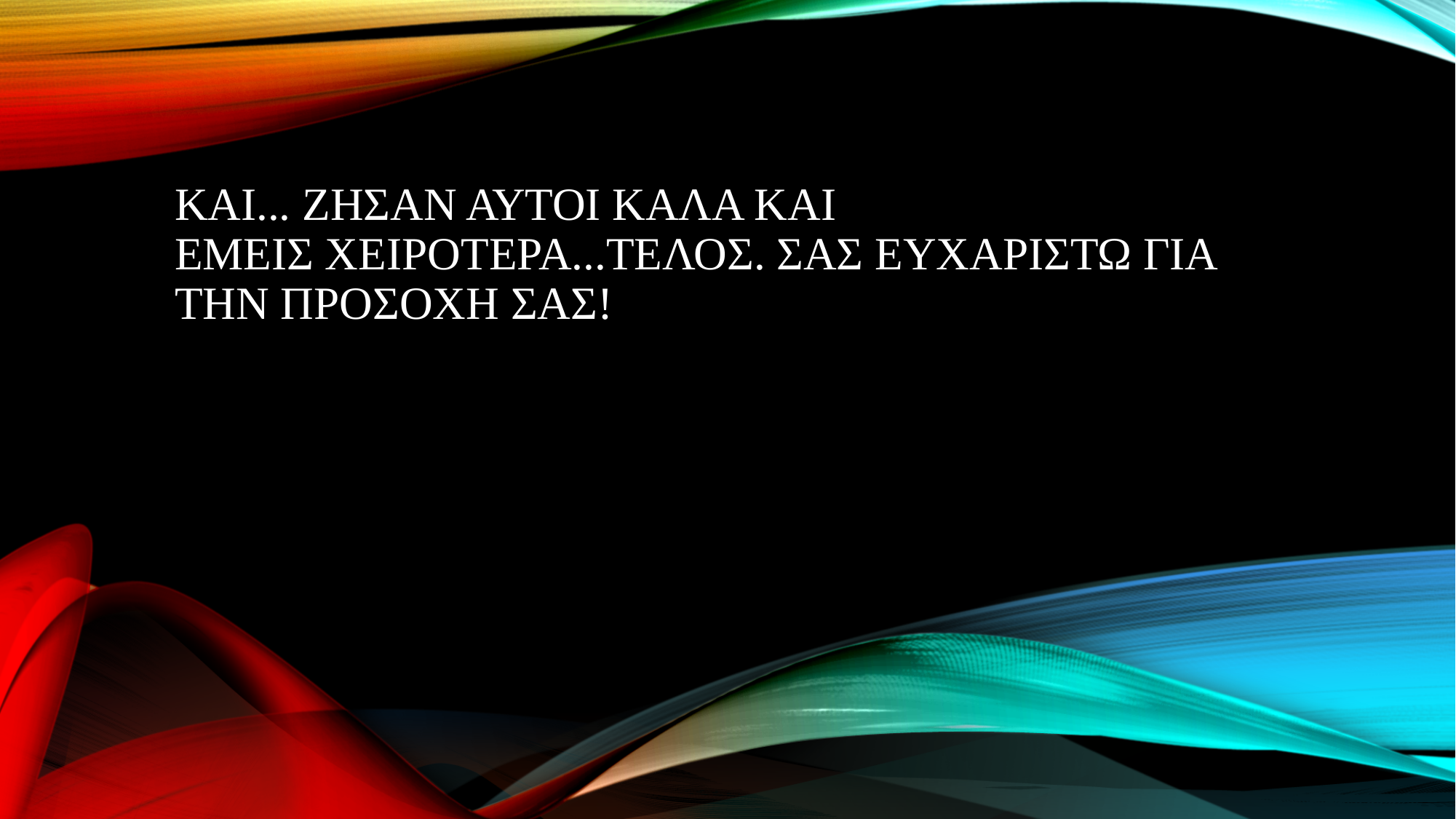

# ΚαΙ... ΖΗΣΑΝ ΑΥΤΟΙ ΚΑΛΑ ΚΑΙ ΕΜΕΙΣ ΧΕΙΡΟΤΕΡΑ...ΤΕΛΟΣ. ΣΑΣ ΕΥΧΑΡΙΣΤΩ ΓΙΑ ΤΗΝ ΠΡΟΣΟΧΗ ΣΑΣ!